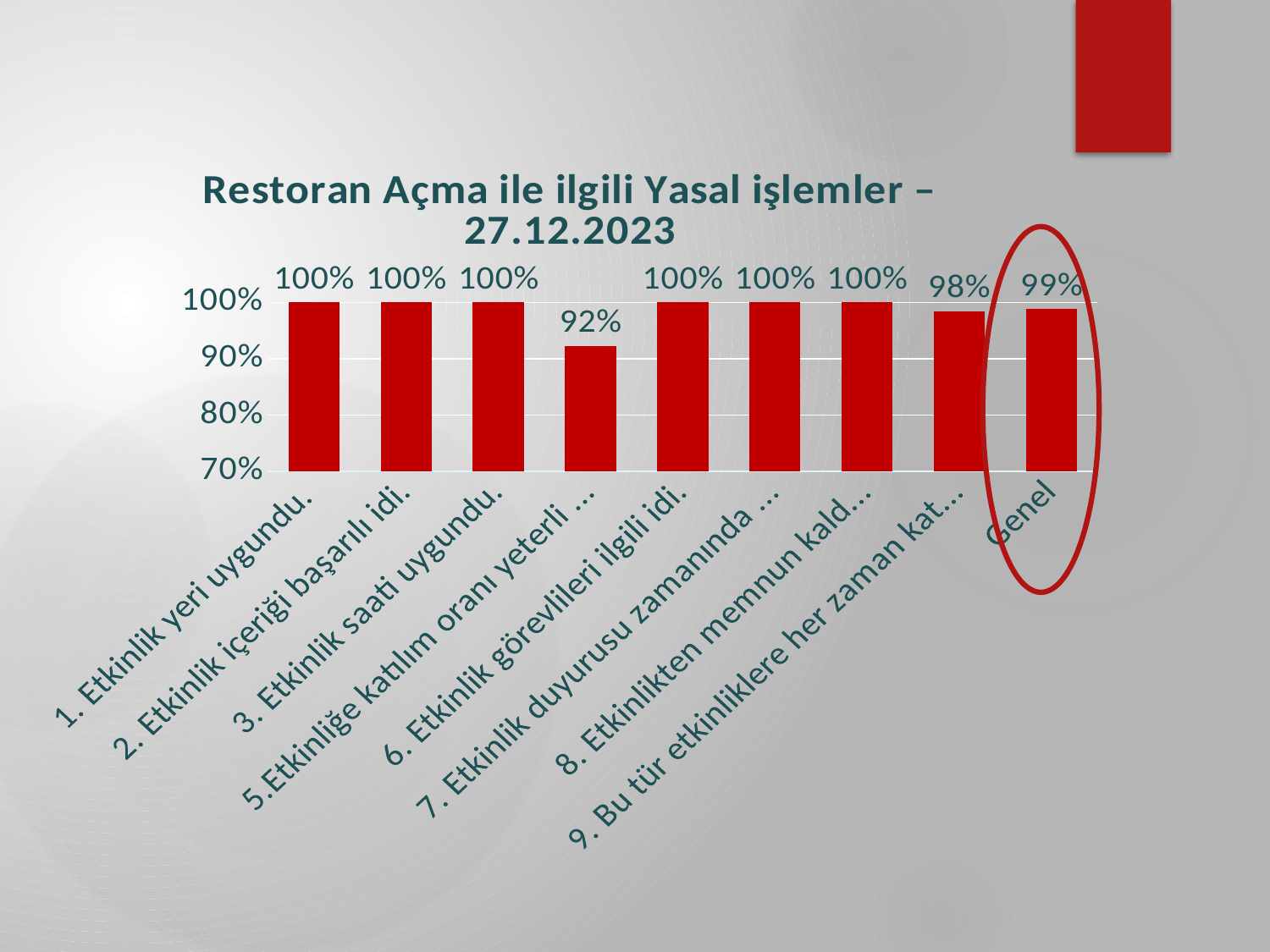

10

### Chart: Restoran Açma ile ilgili Yasal işlemler – 27.12.2023

| Category |  |
|---|---|
| 1. Etkinlik yeri uygundu.  | 1.0 |
| 2. Etkinlik içeriği başarılı idi. | 1.0 |
| 3. Etkinlik saati uygundu. | 1.0 |
| 5.Etkinliğe katılım oranı yeterli idi.  | 0.923076923076923 |
| 6. Etkinlik görevlileri ilgili idi. | 1.0 |
| 7. Etkinlik duyurusu zamanında yapıldı.  | 1.0 |
| 8. Etkinlikten memnun kaldım.  | 1.0 |
| 9. Bu tür etkinliklere her zaman katılmayı isterim.  | 0.9846153846153847 |
| Genel | 0.9884615384615385 |